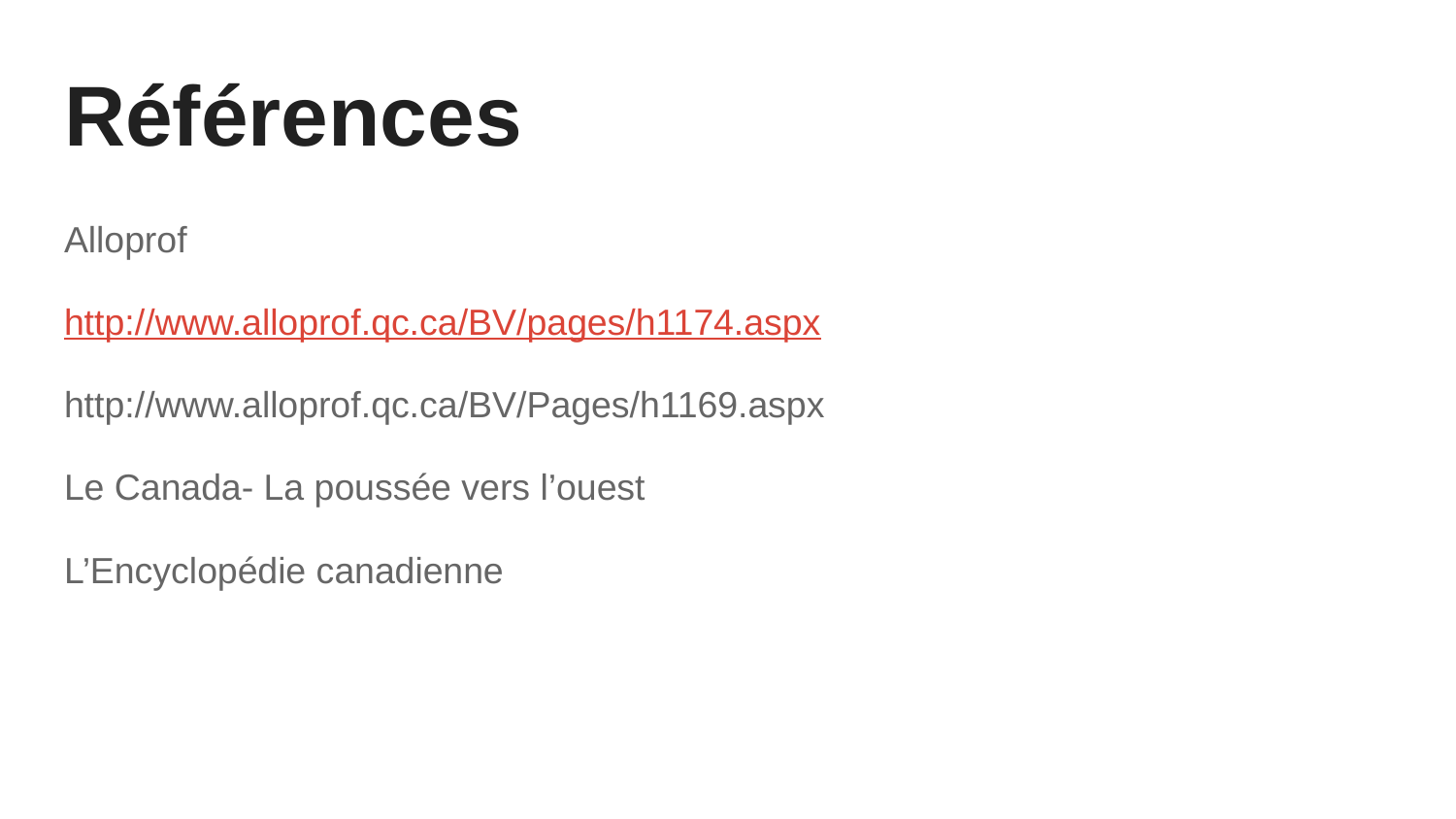

# Références
Alloprof
http://www.alloprof.qc.ca/BV/pages/h1174.aspx
http://www.alloprof.qc.ca/BV/Pages/h1169.aspx
Le Canada- La poussée vers l’ouest
L’Encyclopédie canadienne